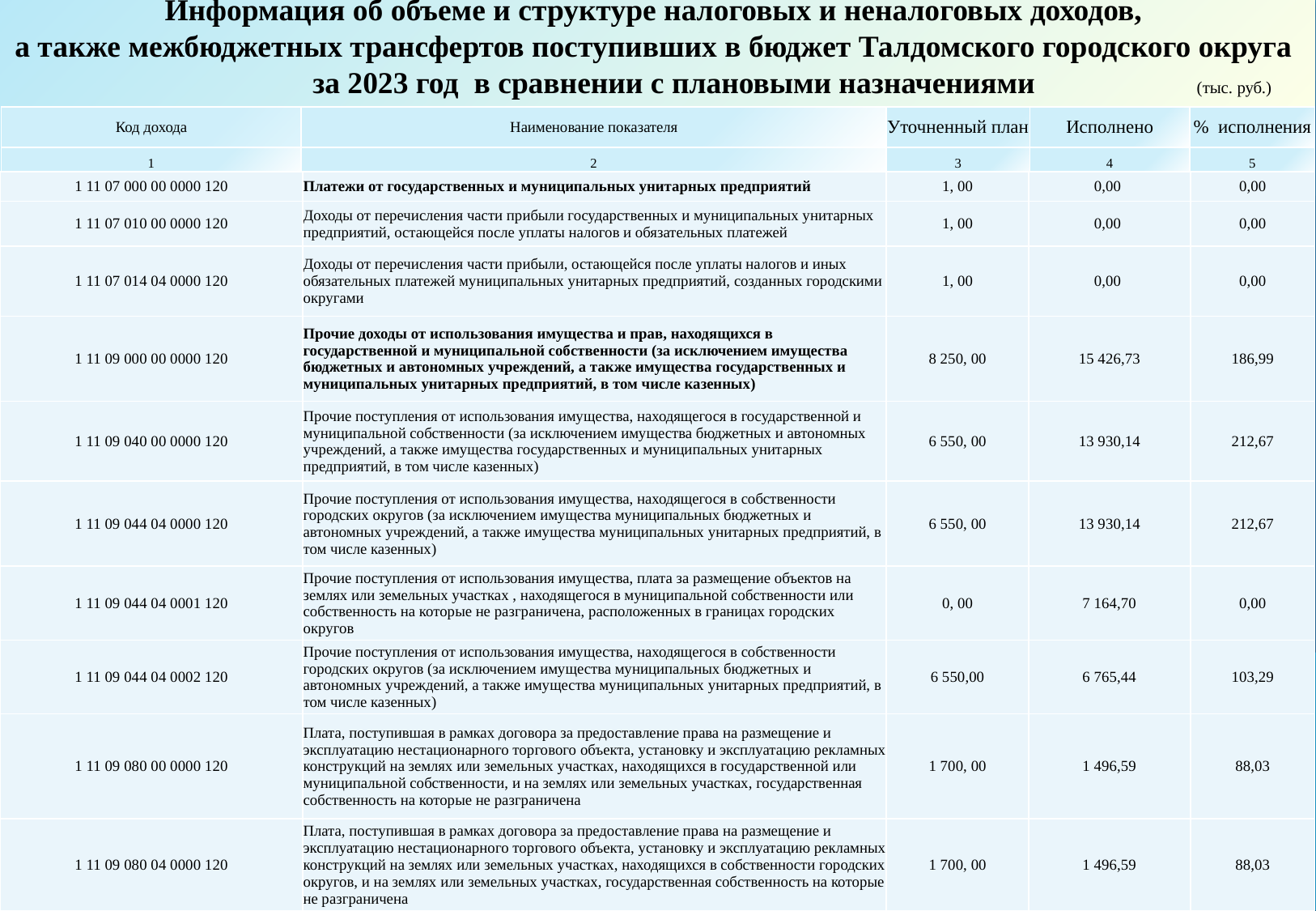

Информация об объеме и структуре налоговых и неналоговых доходов,
а также межбюджетных трансфертов поступивших в бюджет Талдомского городского округа
                                   за 2023 год  в сравнении с плановыми назначениями                     (тыс. руб.)
| Код дохода | Наименование показателя | Уточненный план | Исполнено | % исполнения |
| --- | --- | --- | --- | --- |
| 1 | 2 | 3 | 4 | 5 |
| 1 11 07 000 00 0000 120 | Платежи от государственных и муниципальных унитарных предприятий | 1, 00 | 0,00 | 0,00 |
| --- | --- | --- | --- | --- |
| 1 11 07 010 00 0000 120 | Доходы от перечисления части прибыли государственных и муниципальных унитарных предприятий, остающейся после уплаты налогов и обязательных платежей | 1, 00 | 0,00 | 0,00 |
| 1 11 07 014 04 0000 120 | Доходы от перечисления части прибыли, остающейся после уплаты налогов и иных обязательных платежей муниципальных унитарных предприятий, созданных городскими округами | 1, 00 | 0,00 | 0,00 |
| 1 11 09 000 00 0000 120 | Прочие доходы от использования имущества и прав, находящихся в государственной и муниципальной собственности (за исключением имущества бюджетных и автономных учреждений, а также имущества государственных и муниципальных унитарных предприятий, в том числе казенных) | 8 250, 00 | 15 426,73 | 186,99 |
| 1 11 09 040 00 0000 120 | Прочие поступления от использования имущества, находящегося в государственной и муниципальной собственности (за исключением имущества бюджетных и автономных учреждений, а также имущества государственных и муниципальных унитарных предприятий, в том числе казенных) | 6 550, 00 | 13 930,14 | 212,67 |
| 1 11 09 044 04 0000 120 | Прочие поступления от использования имущества, находящегося в собственности городских округов (за исключением имущества муниципальных бюджетных и автономных учреждений, а также имущества муниципальных унитарных предприятий, в том числе казенных) | 6 550, 00 | 13 930,14 | 212,67 |
| 1 11 09 044 04 0001 120 | Прочие поступления от использования имущества, плата за размещение объектов на землях или земельных участках , находящегося в муниципальной собственности или собственность на которые не разграничена, расположенных в границах городских округов | 0, 00 | 7 164,70 | 0,00 |
| 1 11 09 044 04 0002 120 | Прочие поступления от использования имущества, находящегося в собственности городских округов (за исключением имущества муниципальных бюджетных и автономных учреждений, а также имущества муниципальных унитарных предприятий, в том числе казенных) | 6 550,00 | 6 765,44 | 103,29 |
| 1 11 09 080 00 0000 120 | Плата, поступившая в рамках договора за предоставление права на размещение и эксплуатацию нестационарного торгового объекта, установку и эксплуатацию рекламных конструкций на землях или земельных участках, находящихся в государственной или муниципальной собственности, и на землях или земельных участках, государственная собственность на которые не разграничена | 1 700, 00 | 1 496,59 | 88,03 |
| 1 11 09 080 04 0000 120 | Плата, поступившая в рамках договора за предоставление права на размещение и эксплуатацию нестационарного торгового объекта, установку и эксплуатацию рекламных конструкций на землях или земельных участках, находящихся в собственности городских округов, и на землях или земельных участках, государственная собственность на которые не разграничена | 1 700, 00 | 1 496,59 | 88,03 |
30